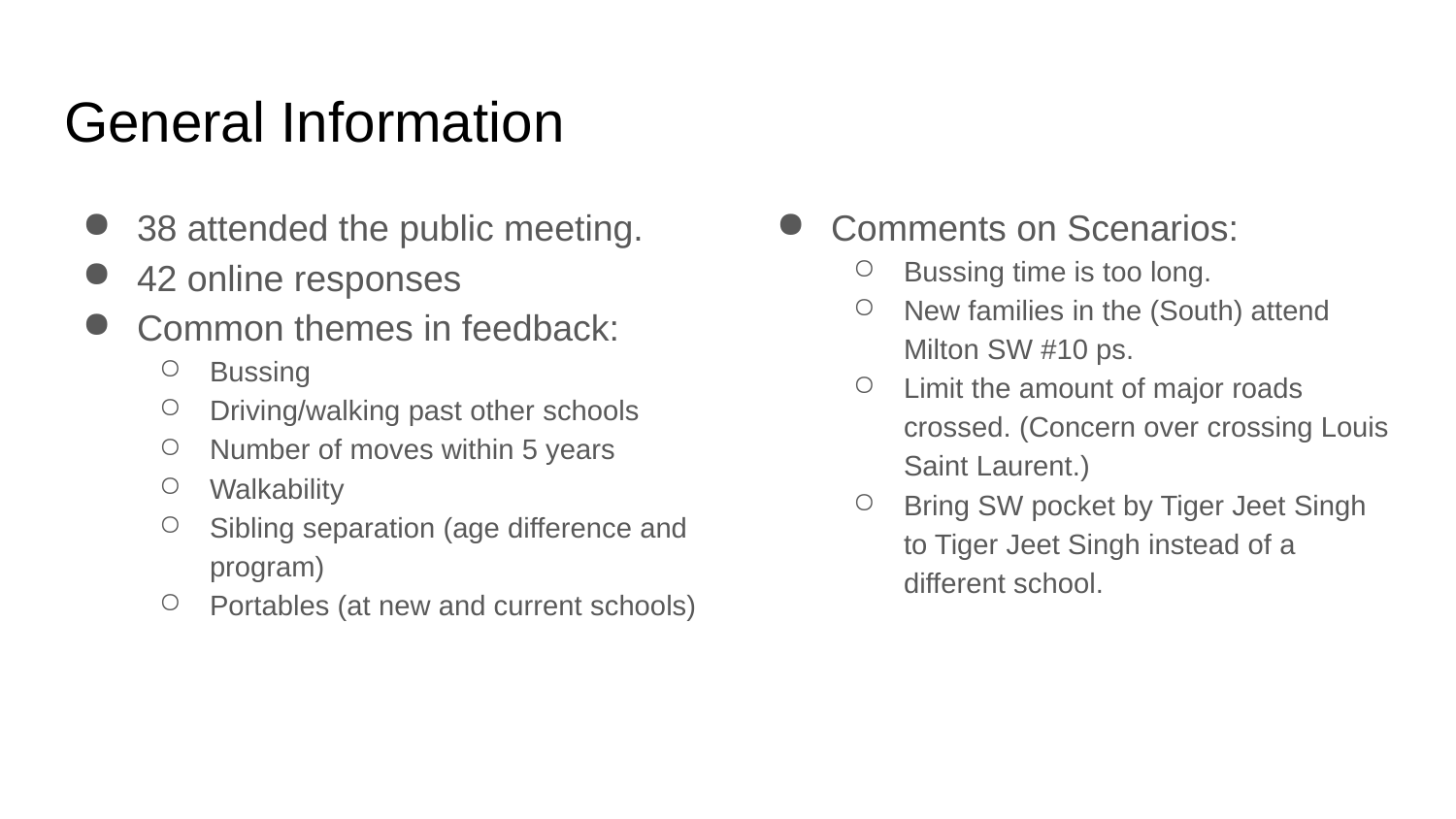

# General Information
38 attended the public meeting.
42 online responses
Common themes in feedback:
Bussing
Driving/walking past other schools
Number of moves within 5 years
Walkability
Sibling separation (age difference and program)
Portables (at new and current schools)
Comments on Scenarios:
Bussing time is too long.
New families in the (South) attend Milton SW #10 ps.
Limit the amount of major roads crossed. (Concern over crossing Louis Saint Laurent.)
Bring SW pocket by Tiger Jeet Singh to Tiger Jeet Singh instead of a different school.